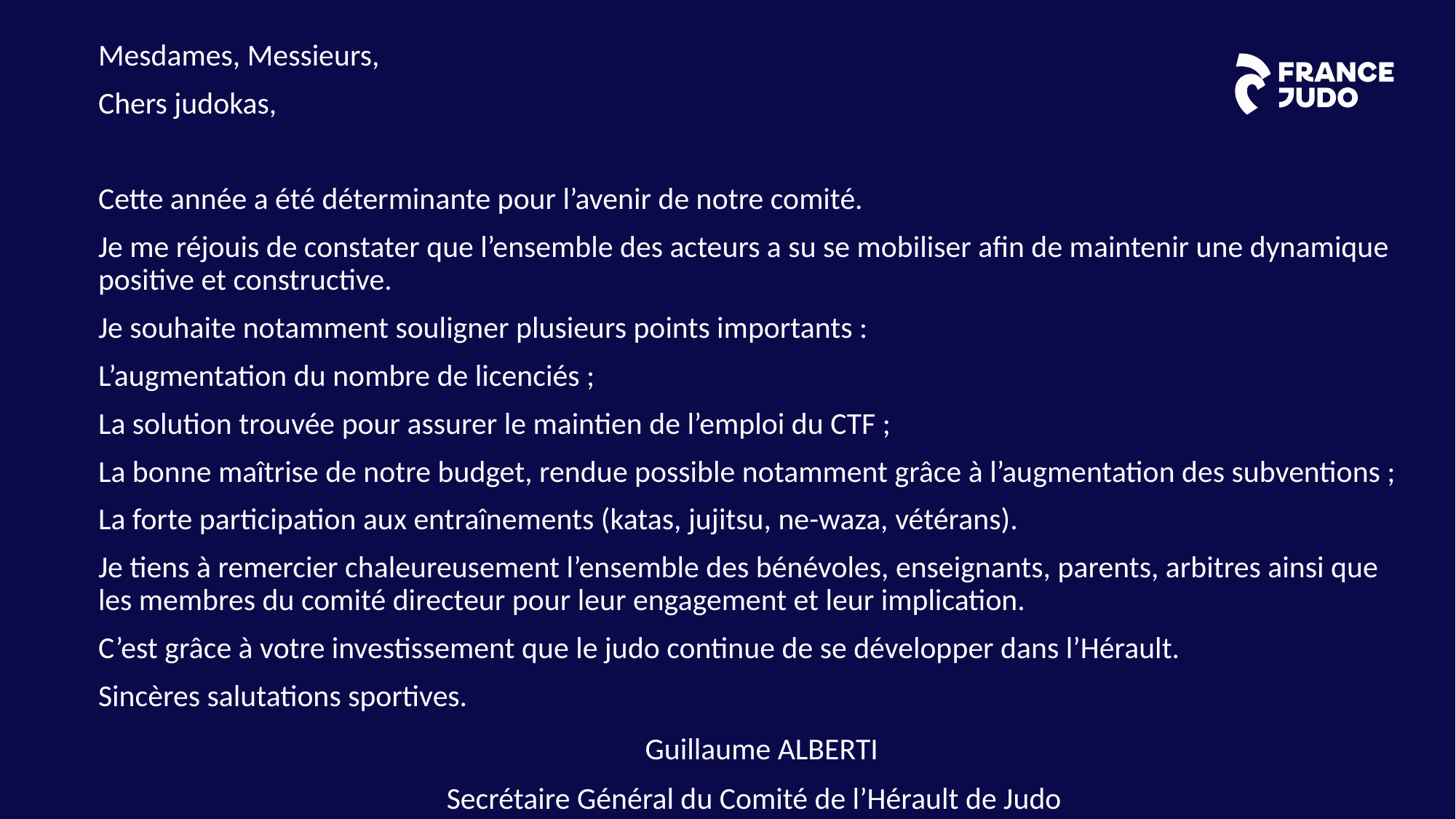

Mesdames, Messieurs,
Chers judokas,

Cette année a été déterminante pour l’avenir de notre comité.
Je me réjouis de constater que l’ensemble des acteurs a su se mobiliser afin de maintenir une dynamique positive et constructive.
Je souhaite notamment souligner plusieurs points importants :
L’augmentation du nombre de licenciés ;
La solution trouvée pour assurer le maintien de l’emploi du CTF ;
La bonne maîtrise de notre budget, rendue possible notamment grâce à l’augmentation des subventions ;
La forte participation aux entraînements (katas, jujitsu, ne-waza, vétérans).
Je tiens à remercier chaleureusement l’ensemble des bénévoles, enseignants, parents, arbitres ainsi que les membres du comité directeur pour leur engagement et leur implication.
C’est grâce à votre investissement que le judo continue de se développer dans l’Hérault.
Sincères salutations sportives.
  Guillaume ALBERTI
Secrétaire Général du Comité de l’Hérault de Judo